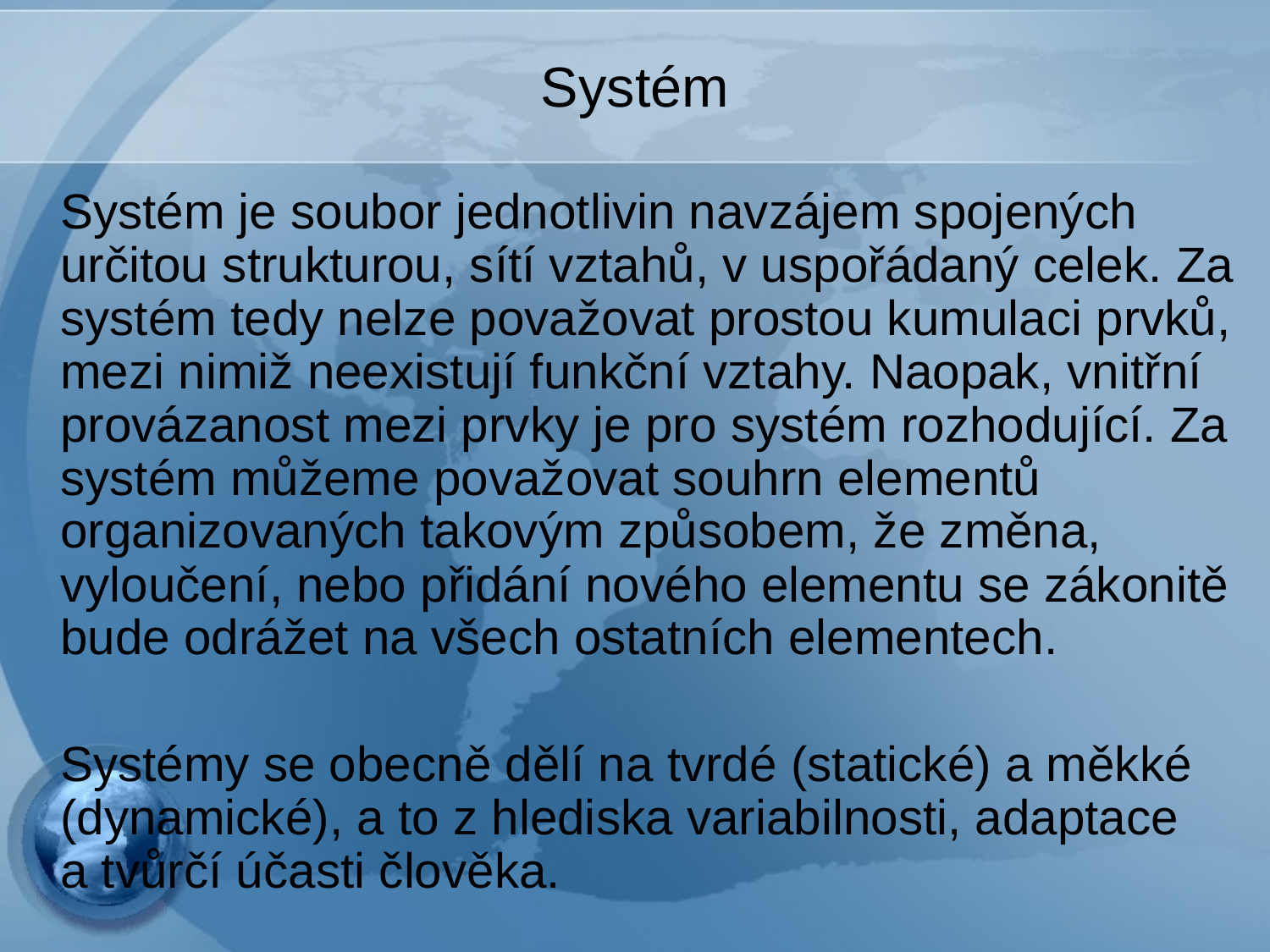

# Systém
	Systém je soubor jednotlivin navzájem spojených určitou strukturou, sítí vztahů, v uspořádaný celek. Za systém tedy nelze považovat prostou kumulaci prvků, mezi nimiž neexistují funkční vztahy. Naopak, vnitřní provázanost mezi prvky je pro systém rozhodující. Za systém můžeme považovat souhrn elementů organizovaných takovým způsobem, že změna, vyloučení, nebo přidání nového elementu se zákonitě bude odrážet na všech ostatních elementech.

	Systémy se obecně dělí na tvrdé (statické) a měkké (dynamické), a to z hlediska variabilnosti, adaptace    a tvůrčí účasti člověka.